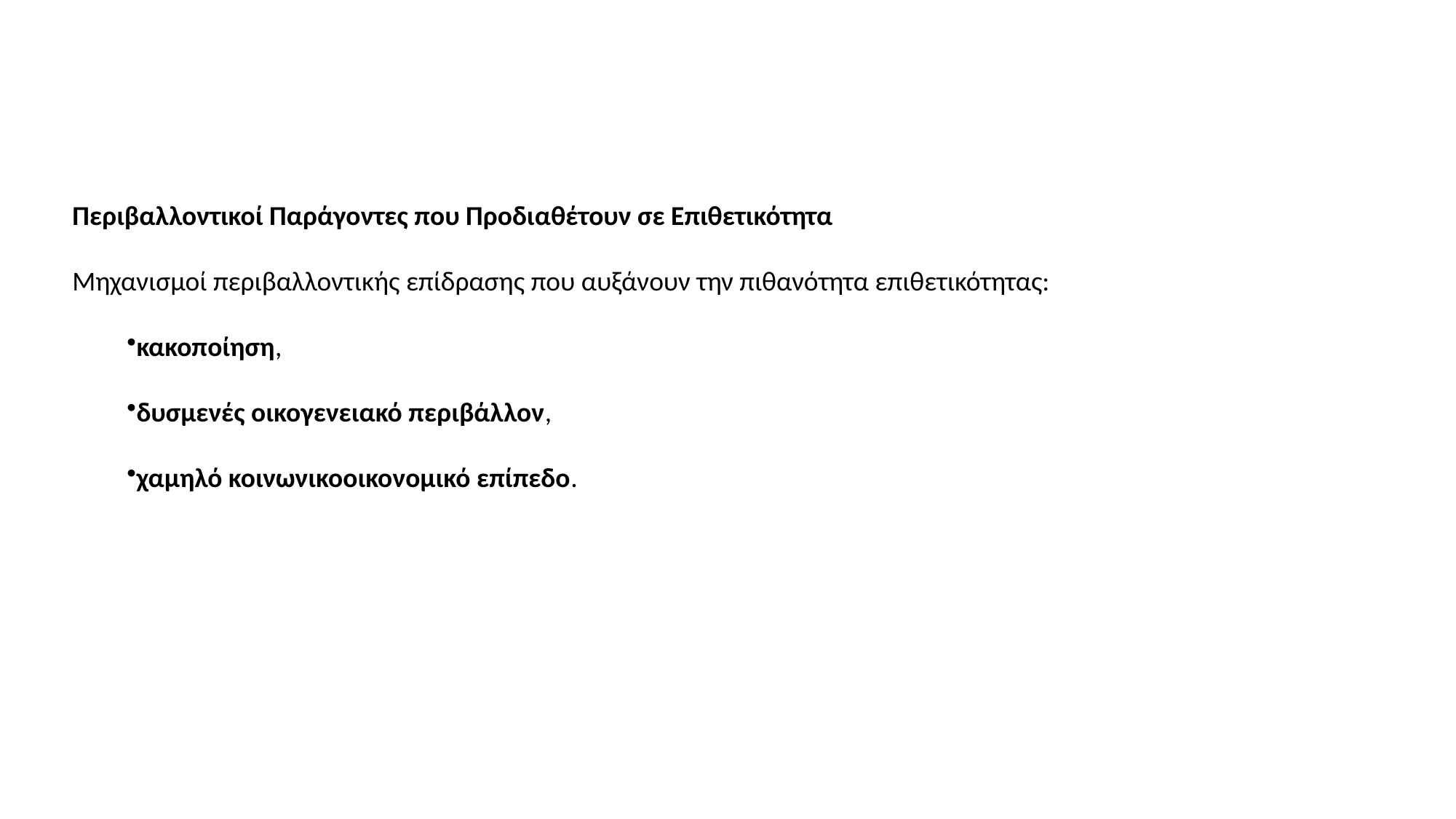

Περιβαλλοντικοί Παράγοντες που Προδιαθέτουν σε Επιθετικότητα

Μηχανισμοί περιβαλλοντικής επίδρασης που αυξάνουν την πιθανότητα επιθετικότητας:

κακοποίηση,

δυσμενές οικογενειακό περιβάλλον,

χαμηλό κοινωνικοοικονομικό επίπεδο.